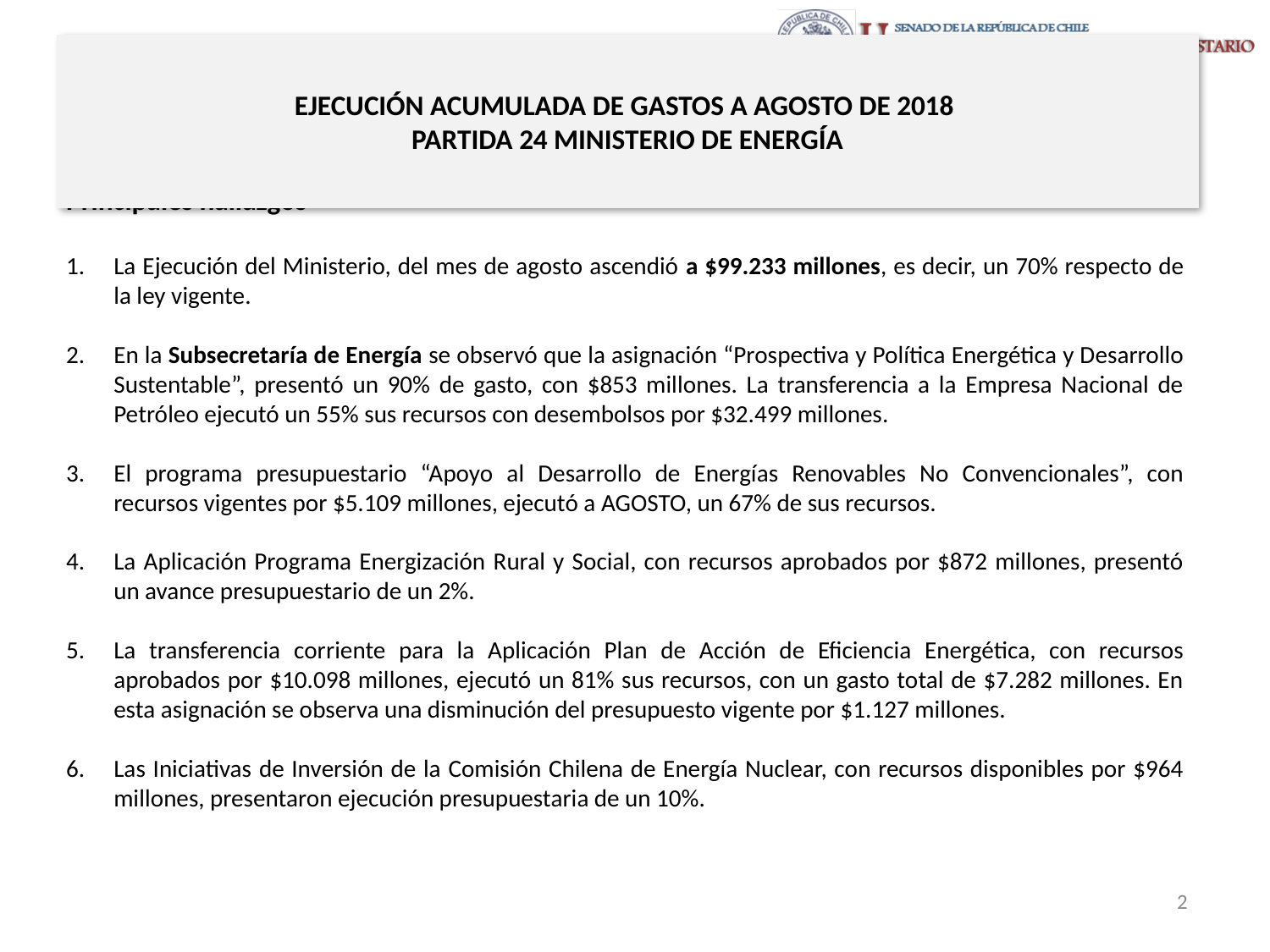

# EJECUCIÓN ACUMULADA DE GASTOS A AGOSTO DE 2018 PARTIDA 24 MINISTERIO DE ENERGÍA
Principales hallazgos

La Ejecución del Ministerio, del mes de agosto ascendió a $99.233 millones, es decir, un 70% respecto de la ley vigente.

En la Subsecretaría de Energía se observó que la asignación “Prospectiva y Política Energética y Desarrollo Sustentable”, presentó un 90% de gasto, con $853 millones. La transferencia a la Empresa Nacional de Petróleo ejecutó un 55% sus recursos con desembolsos por $32.499 millones.

El programa presupuestario “Apoyo al Desarrollo de Energías Renovables No Convencionales”, con recursos vigentes por $5.109 millones, ejecutó a AGOSTO, un 67% de sus recursos.

La Aplicación Programa Energización Rural y Social, con recursos aprobados por $872 millones, presentó un avance presupuestario de un 2%.

La transferencia corriente para la Aplicación Plan de Acción de Eficiencia Energética, con recursos aprobados por $10.098 millones, ejecutó un 81% sus recursos, con un gasto total de $7.282 millones. En esta asignación se observa una disminución del presupuesto vigente por $1.127 millones.

Las Iniciativas de Inversión de la Comisión Chilena de Energía Nuclear, con recursos disponibles por $964 millones, presentaron ejecución presupuestaria de un 10%.

2